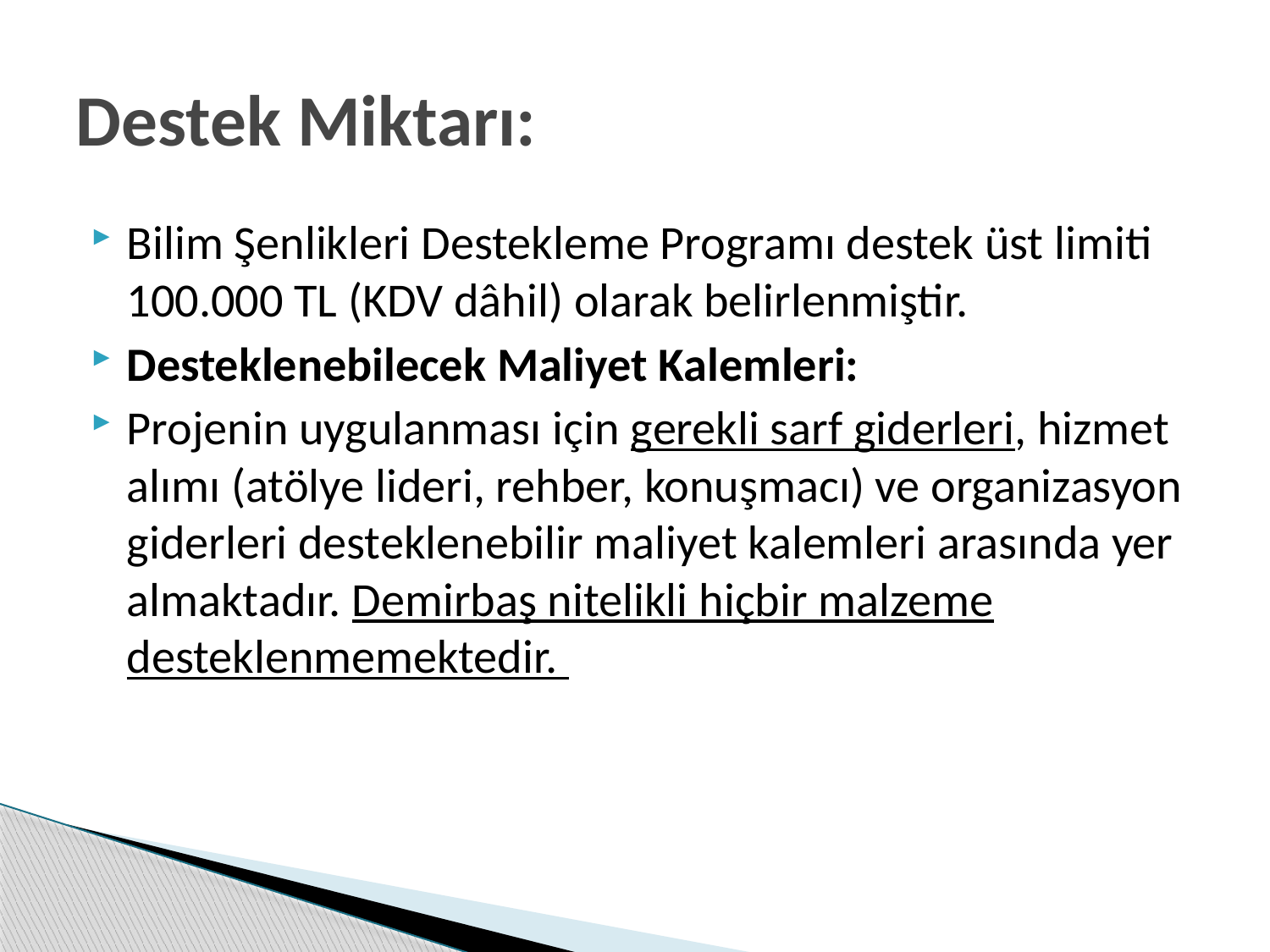

# Destek Miktarı:
Bilim Şenlikleri Destekleme Programı destek üst limiti 100.000 TL (KDV dâhil) olarak belirlenmiştir.
Desteklenebilecek Maliyet Kalemleri:
Projenin uygulanması için gerekli sarf giderleri, hizmet alımı (atölye lideri, rehber, konuşmacı) ve organizasyon giderleri desteklenebilir maliyet kalemleri arasında yer almaktadır. Demirbaş nitelikli hiçbir malzeme desteklenmemektedir.